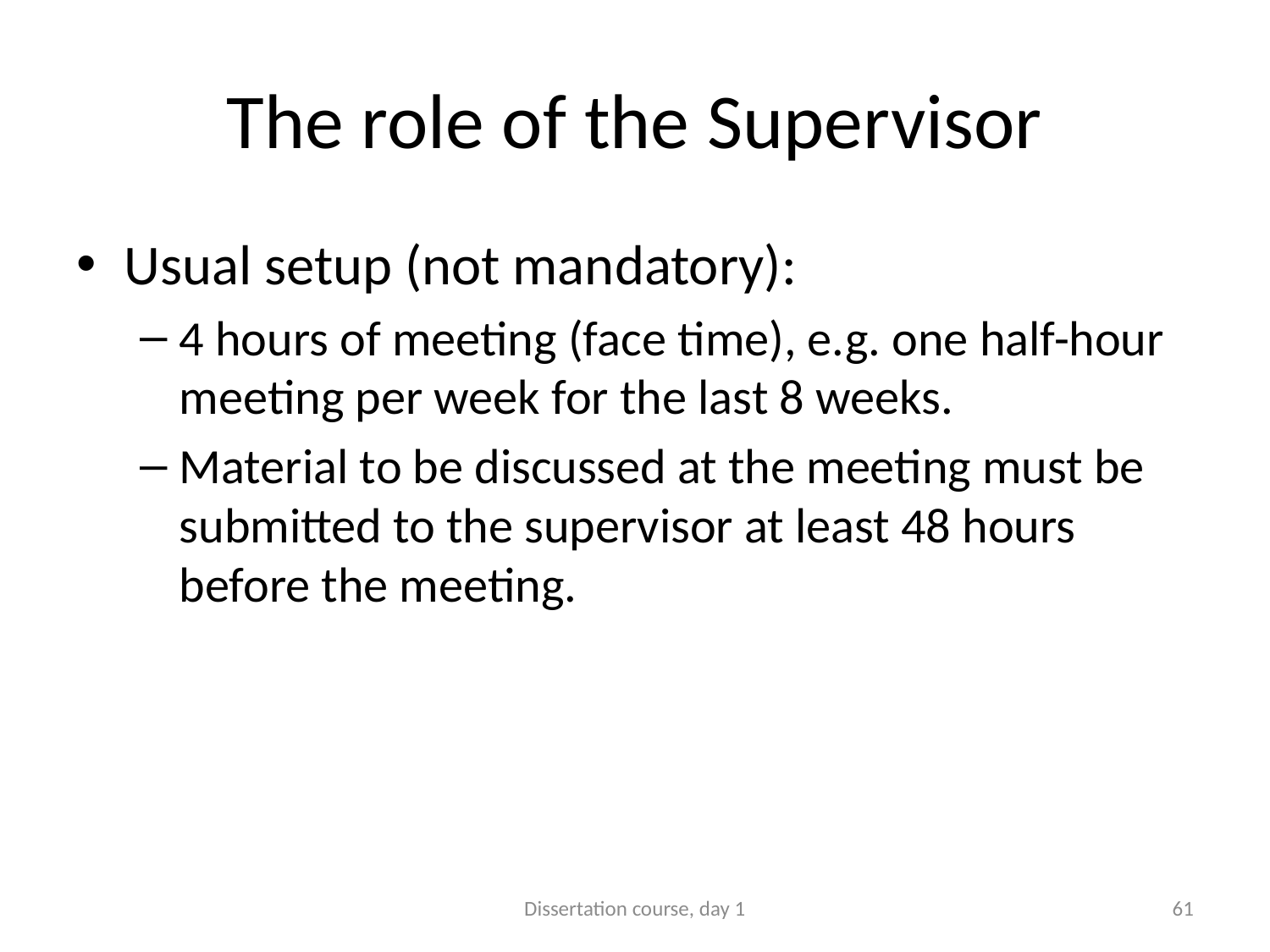

# The role of the Supervisor
Usual setup (not mandatory):
4 hours of meeting (face time), e.g. one half-hour meeting per week for the last 8 weeks.
Material to be discussed at the meeting must be submitted to the supervisor at least 48 hours before the meeting.
Dissertation course, day 1
61